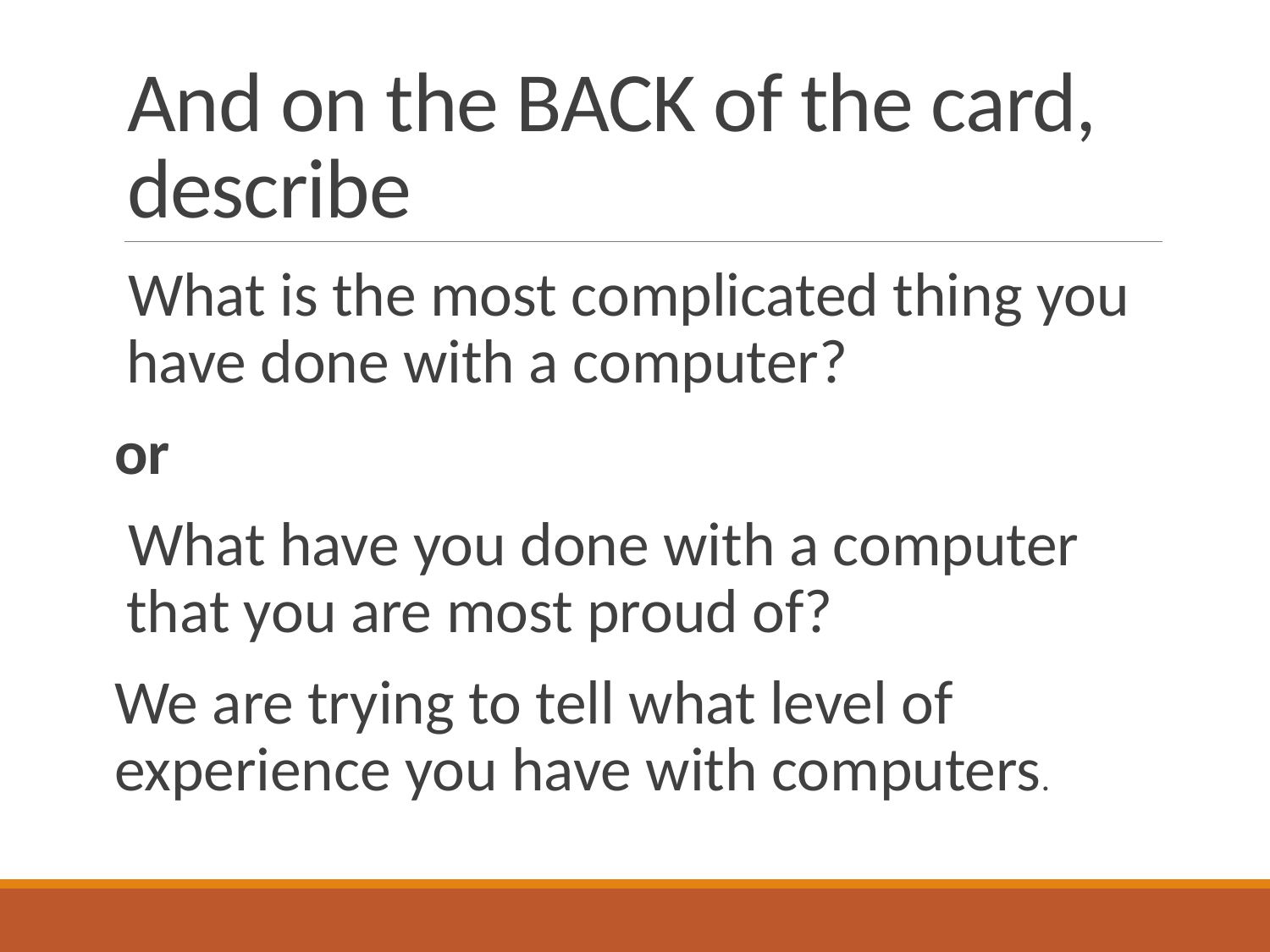

# And on the BACK of the card, describe
What is the most complicated thing you have done with a computer?
or
What have you done with a computer that you are most proud of?
We are trying to tell what level of experience you have with computers.